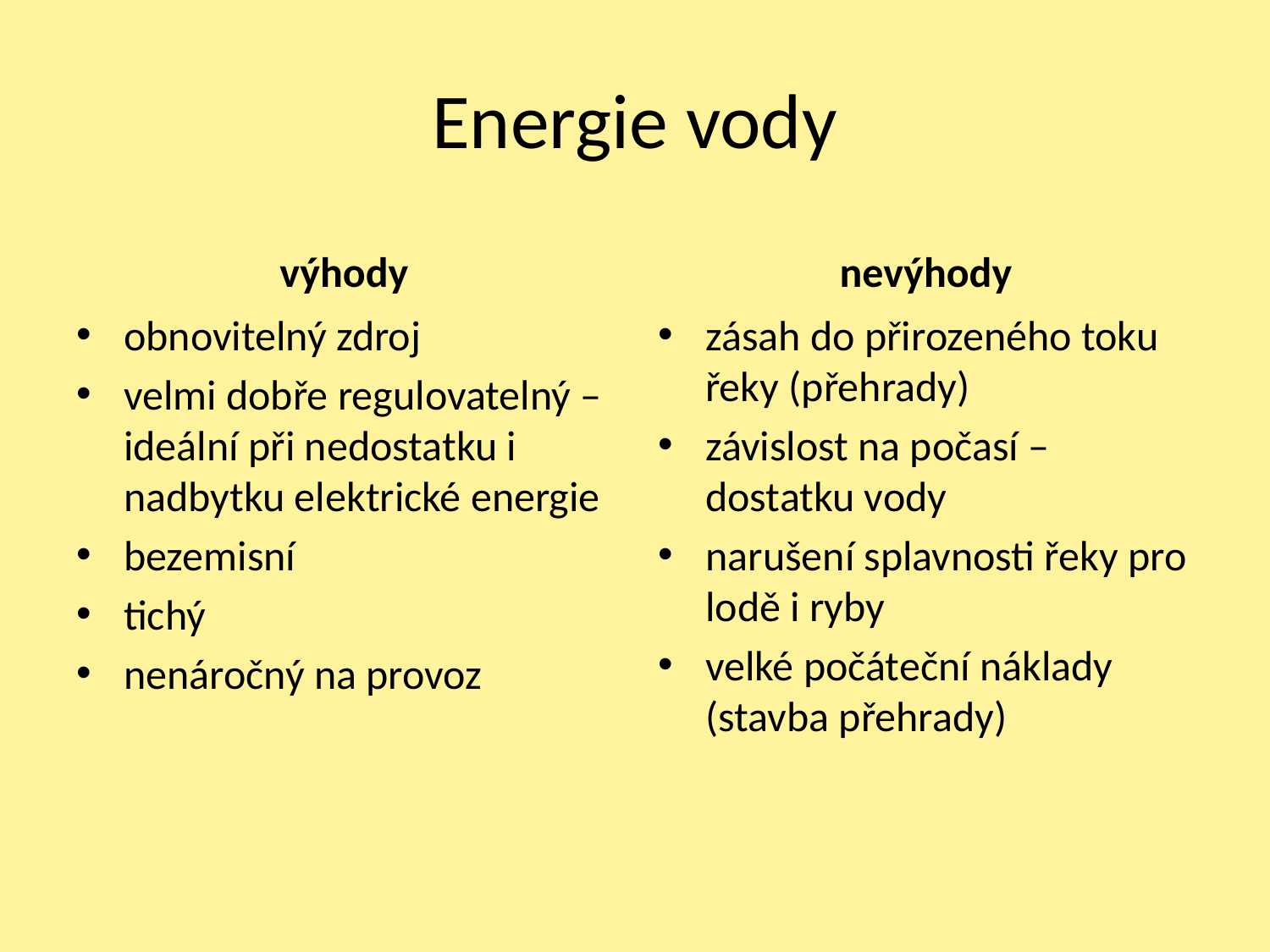

# Energie vody
výhody
nevýhody
obnovitelný zdroj
velmi dobře regulovatelný – ideální při nedostatku i nadbytku elektrické energie
bezemisní
tichý
nenáročný na provoz
zásah do přirozeného toku řeky (přehrady)
závislost na počasí – dostatku vody
narušení splavnosti řeky pro lodě i ryby
velké počáteční náklady (stavba přehrady)